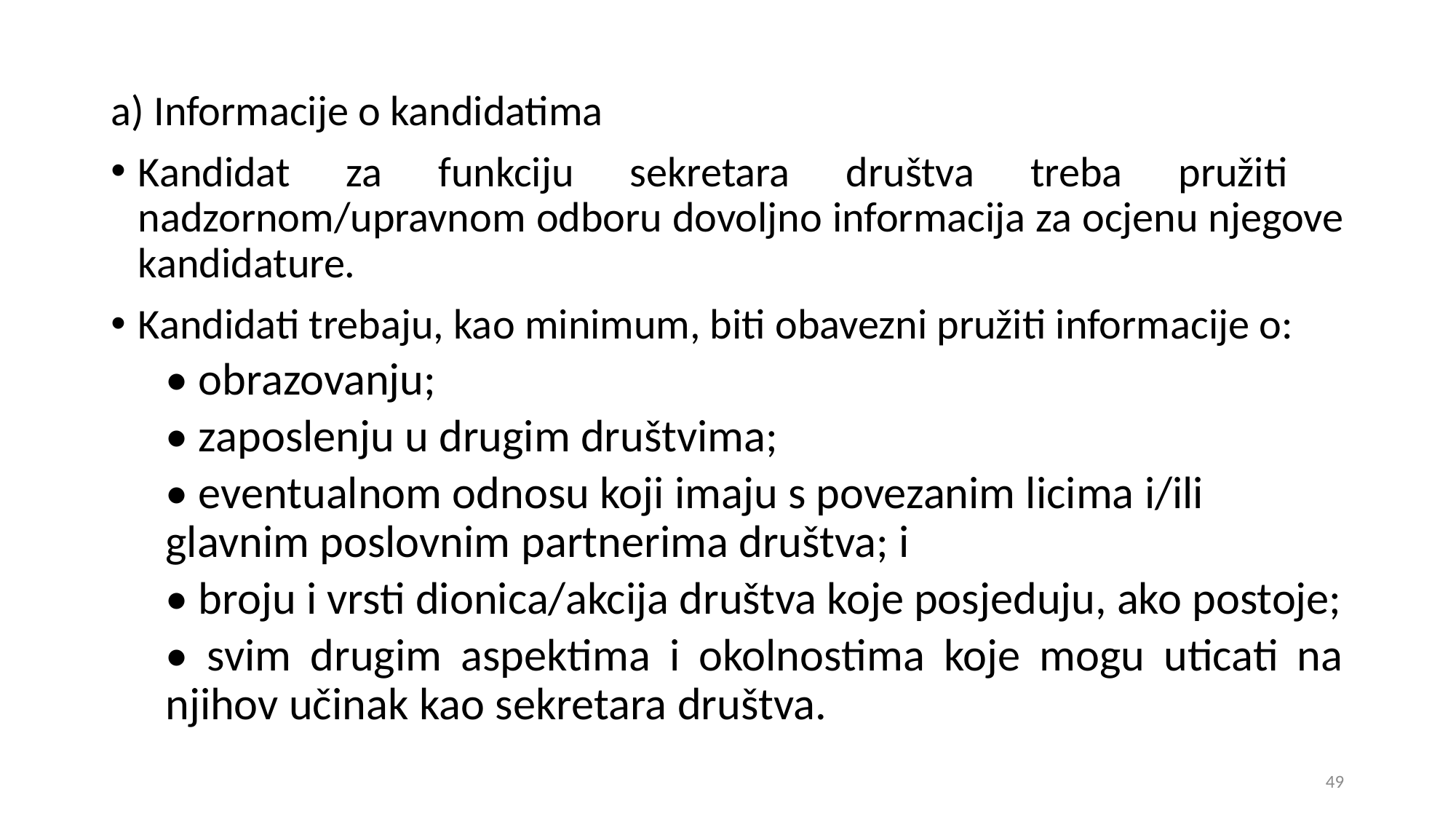

a) Informacije o kandidatima
Kandidat za funkciju sekretara društva treba pružiti  nadzornom/upravnom odboru dovoljno informacija za ocjenu njegove kandidature.
Kandidati trebaju, kao minimum, biti obavezni pružiti informacije o:
• obrazovanju;
• zaposlenju u drugim društvima;
• eventualnom odnosu koji imaju s povezanim licima i/ili glavnim poslovnim partnerima društva; i
• broju i vrsti dionica/akcija društva koje posjeduju, ako postoje;
• svim drugim aspektima i okolnostima koje mogu uticati na njihov učinak kao sekretara društva.
49